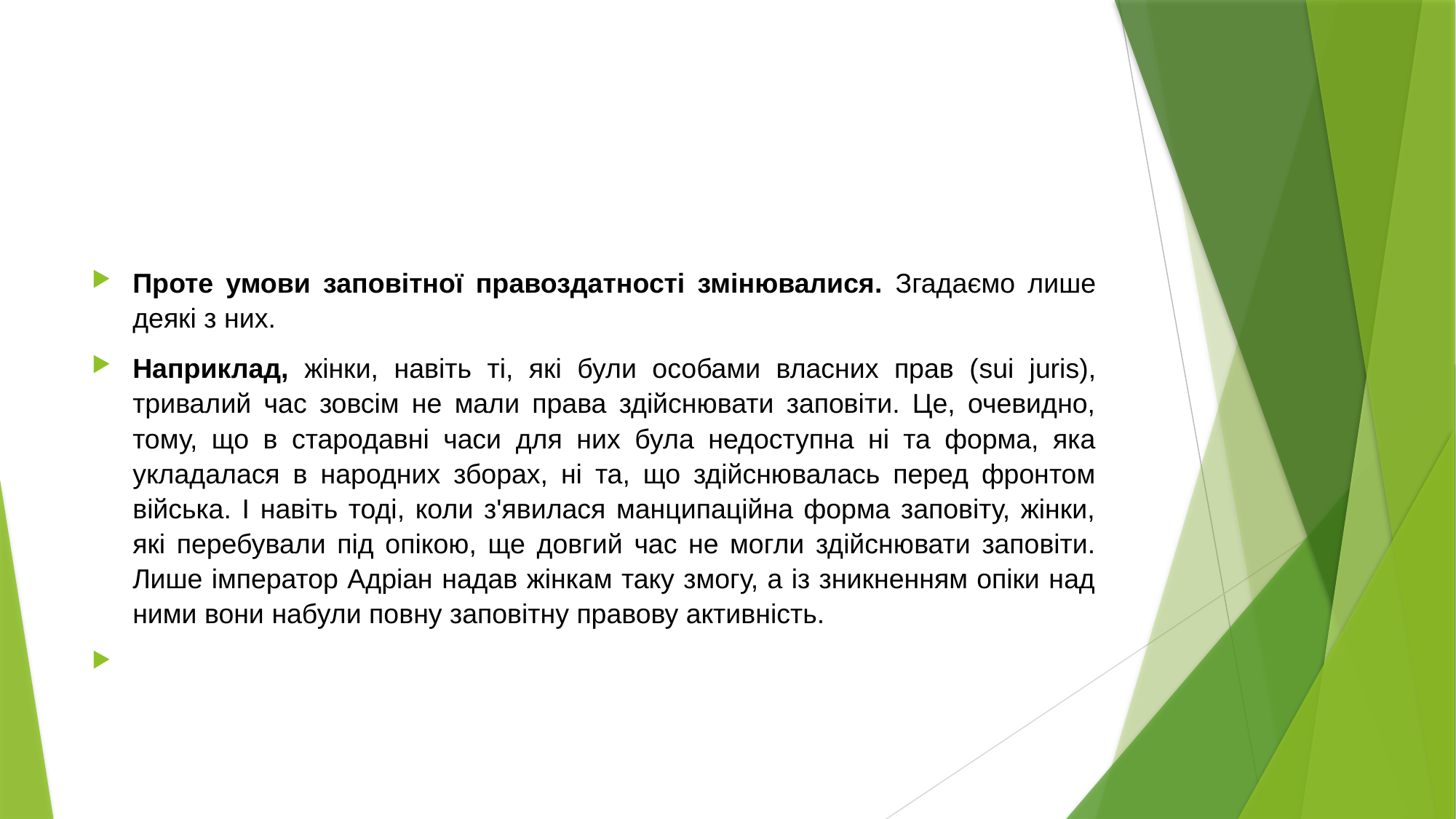

#
Проте умови заповітної правоздатності змінювалися. Згадаємо лише де­які з них.
Наприклад, жінки, навіть ті, які були особами власних прав (sui juris), тривалий час зовсім не мали права здійснювати заповіти. Це, очевидно, тому, що в стародавні часи для них була недоступна ні та форма, яка укладалася в народних зборах, ні та, що здійснювалась перед фронтом війська. І навіть тоді, коли з'явилася манципаційна форма заповіту, жінки, які перебували під опі­кою, ще довгий час не могли здійснювати заповіти. Лише імператор Адріан надав жінкам таку змогу, а із зникненням опіки над ними вони набули повну заповітну правову активність.